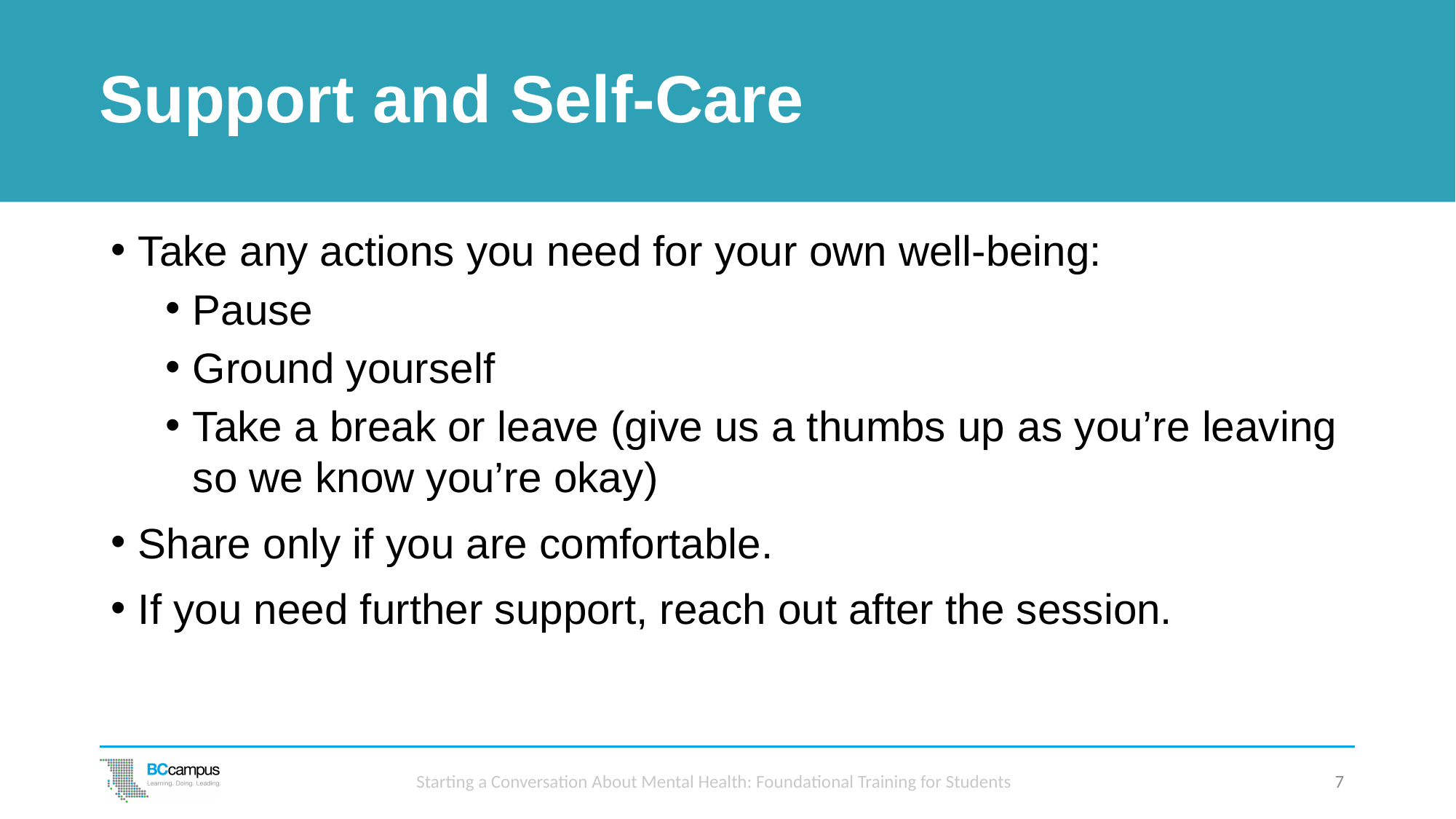

# Support and Self-Care
Take any actions you need for your own well-being:
Pause
Ground yourself
Take a break or leave (give us a thumbs up as you’re leaving so we know you’re okay)
Share only if you are comfortable.
If you need further support, reach out after the session.
Starting a Conversation About Mental Health: Foundational Training for Students